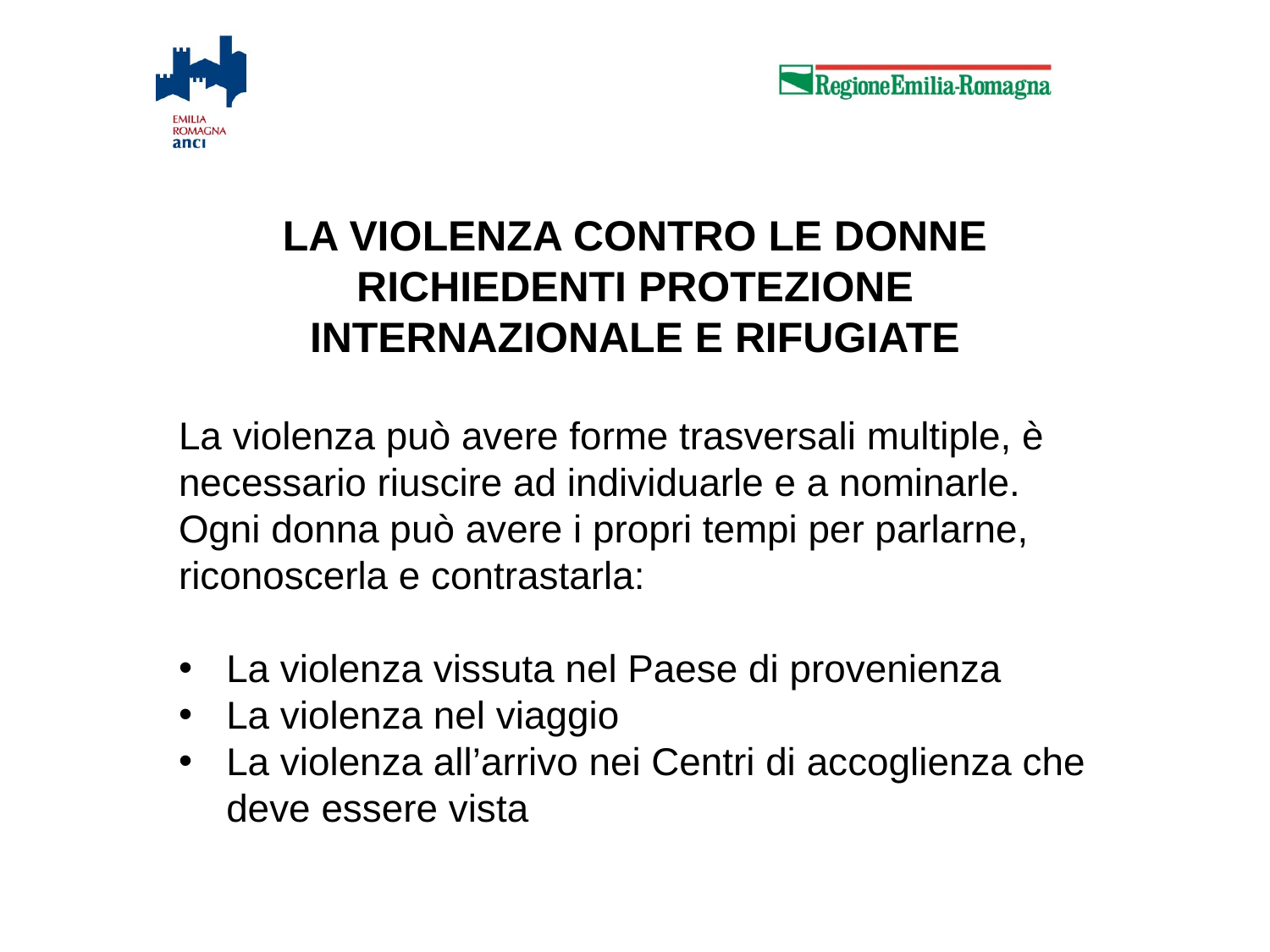

LA VIOLENZA CONTRO LE DONNE RICHIEDENTI PROTEZIONE INTERNAZIONALE E RIFUGIATE

La violenza può avere forme trasversali multiple, è necessario riuscire ad individuarle e a nominarle. Ogni donna può avere i propri tempi per parlarne, riconoscerla e contrastarla:

La violenza vissuta nel Paese di provenienza
La violenza nel viaggio
La violenza all’arrivo nei Centri di accoglienza che deve essere vista